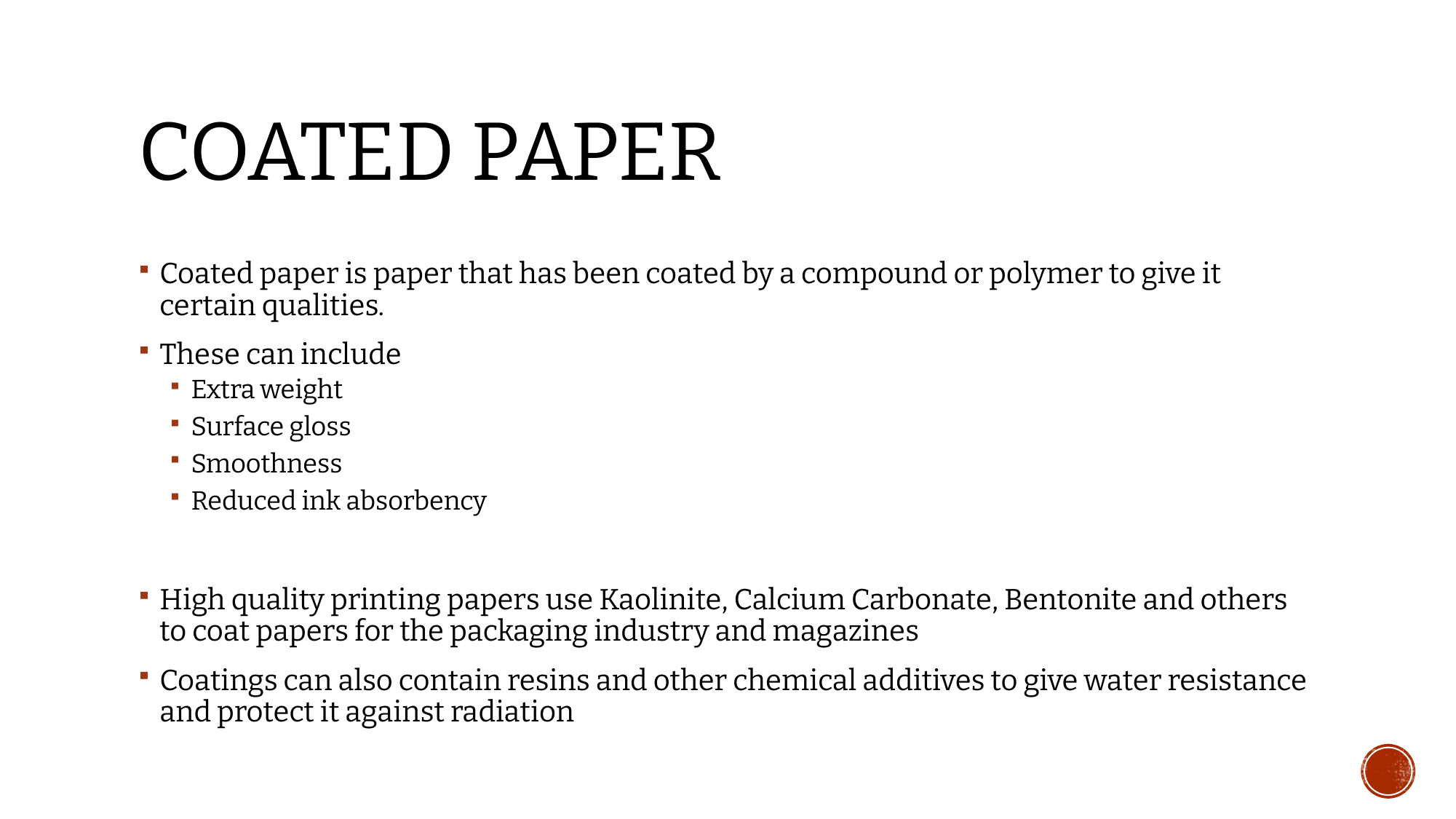

# Coated paper
Coated paper is paper that has been coated by a compound or polymer to give it certain qualities.
These can include
Extra weight
Surface gloss
Smoothness
Reduced ink absorbency

High quality printing papers use Kaolinite, Calcium Carbonate, Bentonite and others to coat papers for the packaging industry and magazines
Coatings can also contain resins and other chemical additives to give water resistance and protect it against radiation